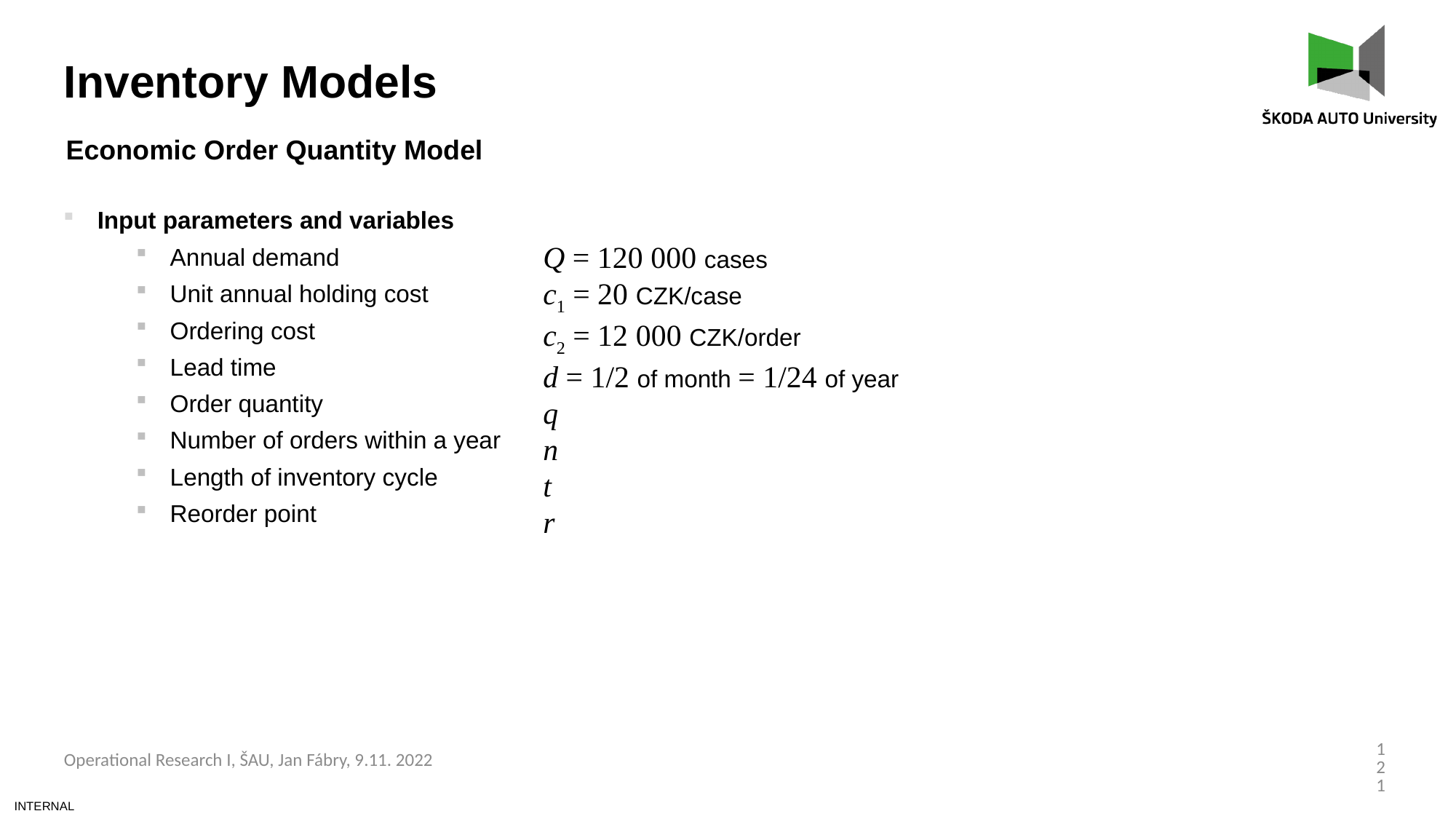

Inventory Models
Economic Order Quantity Model
Input parameters and variables
Annual demand
Unit annual holding cost
Ordering cost
Lead time
Order quantity
Number of orders within a year
Length of inventory cycle
Reorder point
Q = 120 000 cases
c1 = 20 CZK/case
c2 = 12 000 CZK/order
d = 1/2 of month = 1/24 of year
q
n
t
r
121
Operational Research I, ŠAU, Jan Fábry, 9.11. 2022